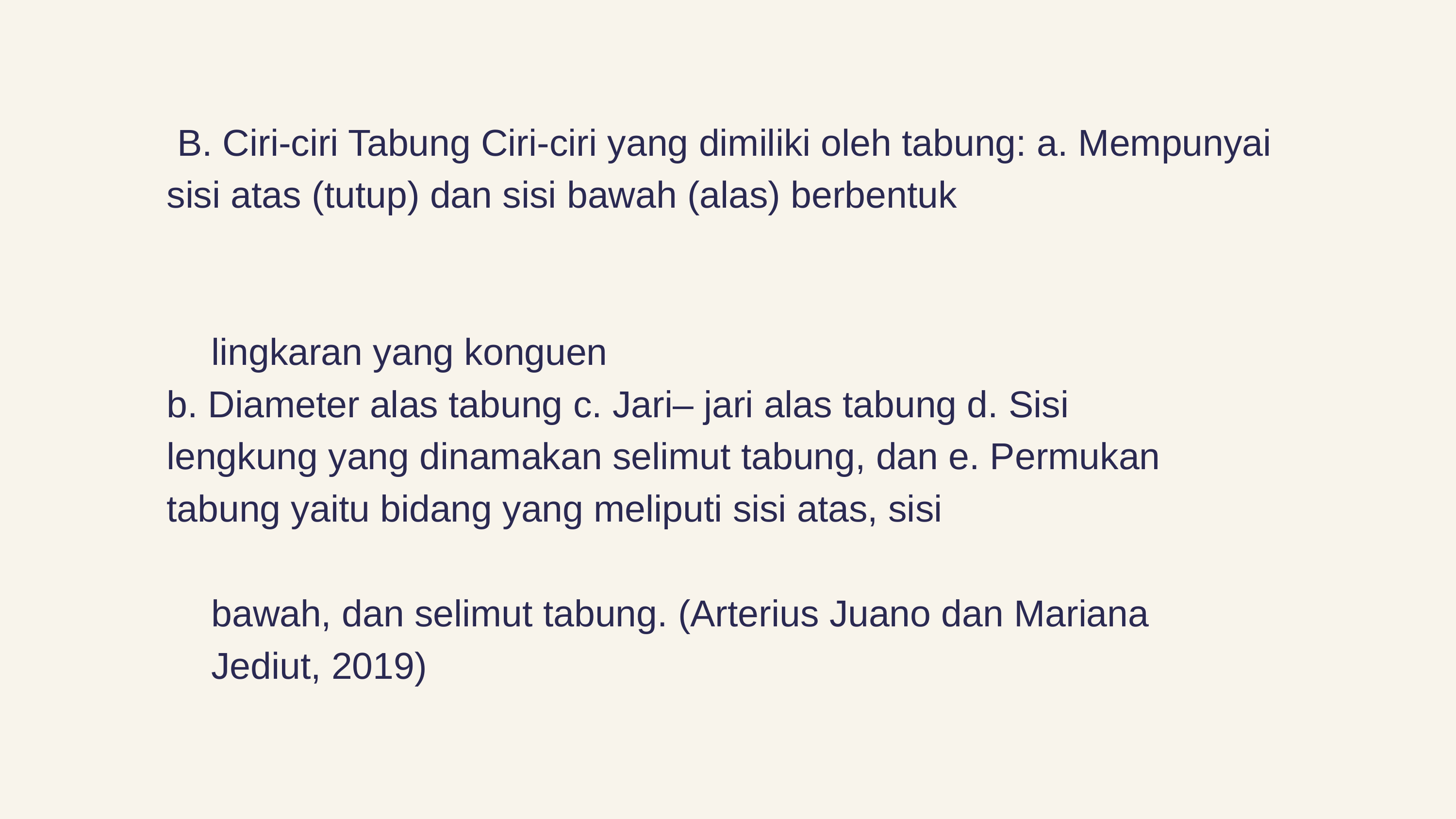

B. Ciri-ciri Tabung Ciri-ciri yang dimiliki oleh tabung: a. Mempunyai sisi atas (tutup) dan sisi bawah (alas) berbentuk
lingkaran yang konguen
b. Diameter alas tabung c. Jari– jari alas tabung d. Sisi lengkung yang dinamakan selimut tabung, dan e. Permukan tabung yaitu bidang yang meliputi sisi atas, sisi
bawah, dan selimut tabung. (Arterius Juano dan Mariana Jediut, 2019)